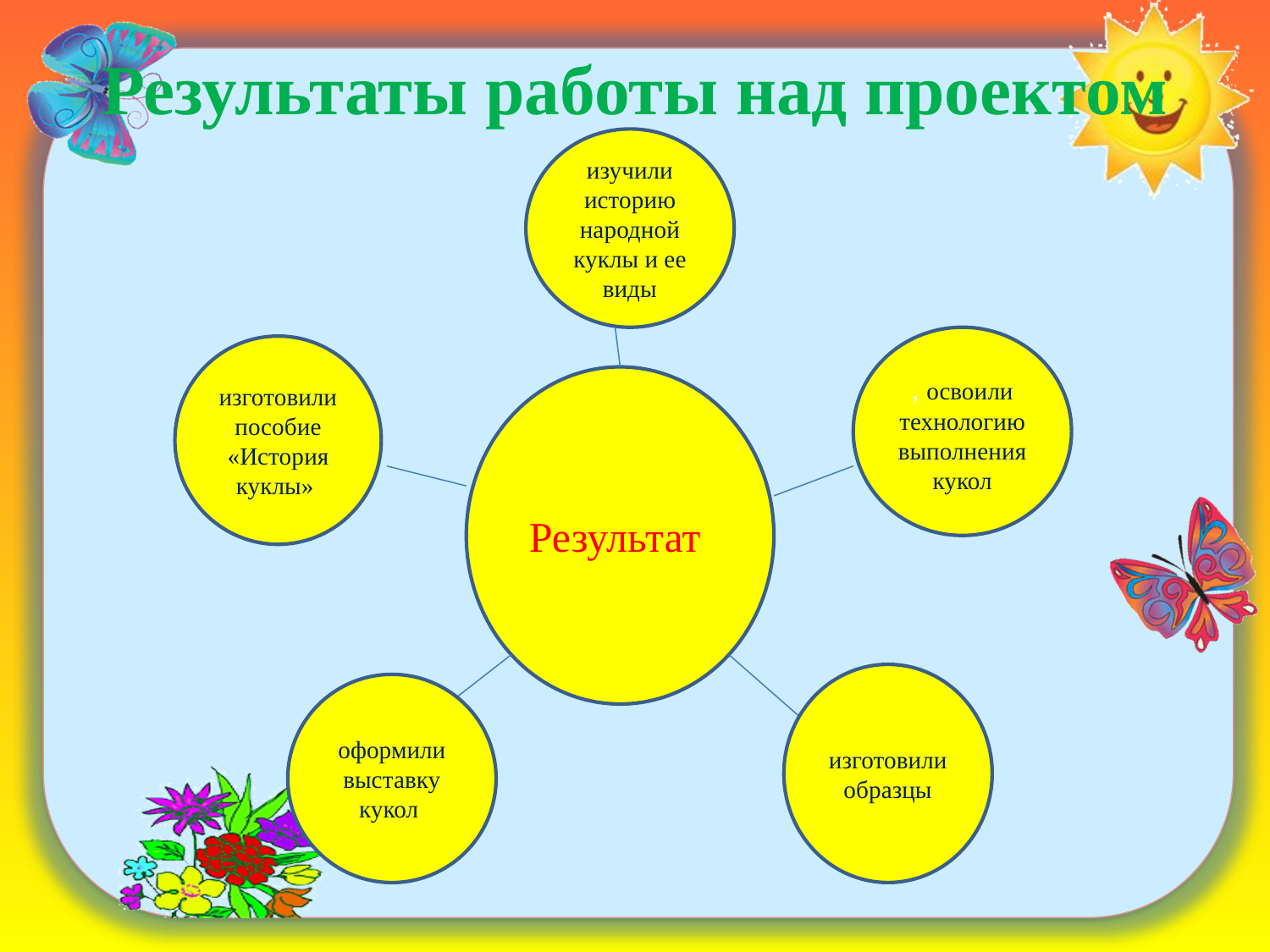

# Результаты работы над проектом
изучили историю народной куклы и ее виды
, освоили технологию выполнения кукол

изготовили пособие «История куклы»

Результат
изготовили образцы
оформили выставку кукол